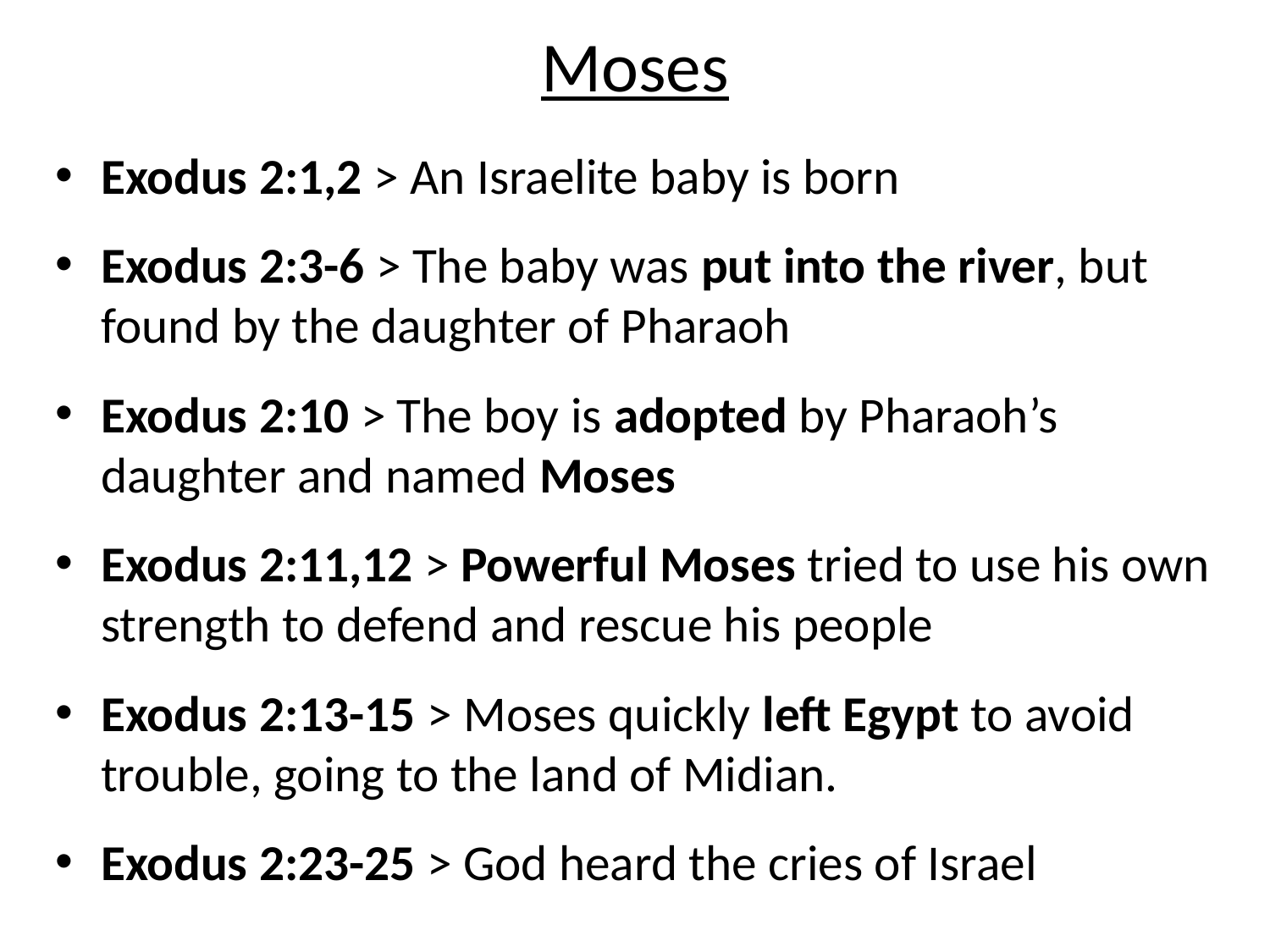

# Moses
Exodus 2:1,2 > An Israelite baby is born
Exodus 2:3-6 > The baby was put into the river, but found by the daughter of Pharaoh
Exodus 2:10 > The boy is adopted by Pharaoh’s daughter and named Moses
Exodus 2:11,12 > Powerful Moses tried to use his own strength to defend and rescue his people
Exodus 2:13-15 > Moses quickly left Egypt to avoid trouble, going to the land of Midian.
Exodus 2:23-25 > God heard the cries of Israel